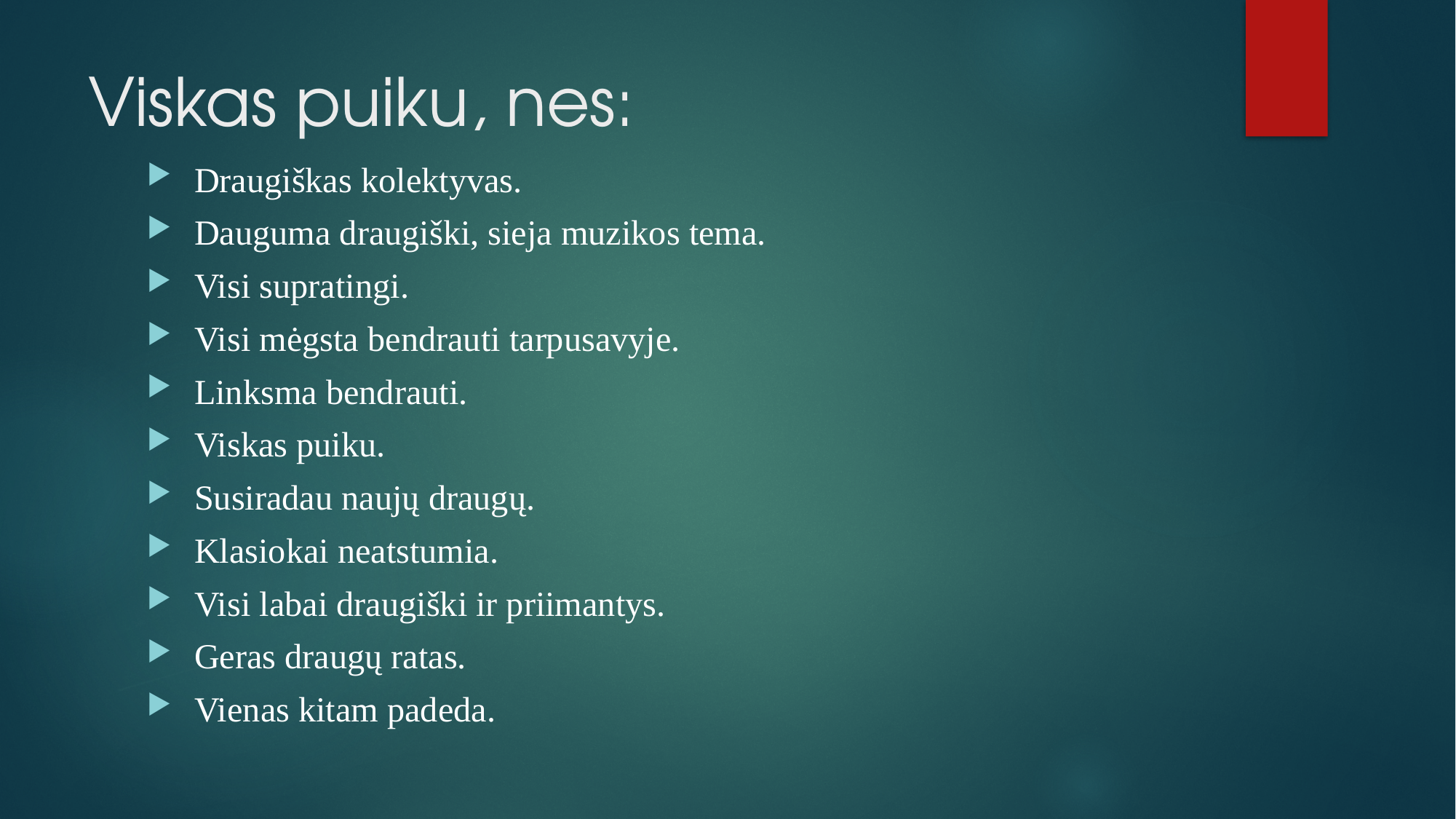

# Viskas puiku, nes:
Draugiškas kolektyvas.
Dauguma draugiški, sieja muzikos tema.
Visi supratingi.
Visi mėgsta bendrauti tarpusavyje.
Linksma bendrauti.
Viskas puiku.
Susiradau naujų draugų.
Klasiokai neatstumia.
Visi labai draugiški ir priimantys.
Geras draugų ratas.
Vienas kitam padeda.